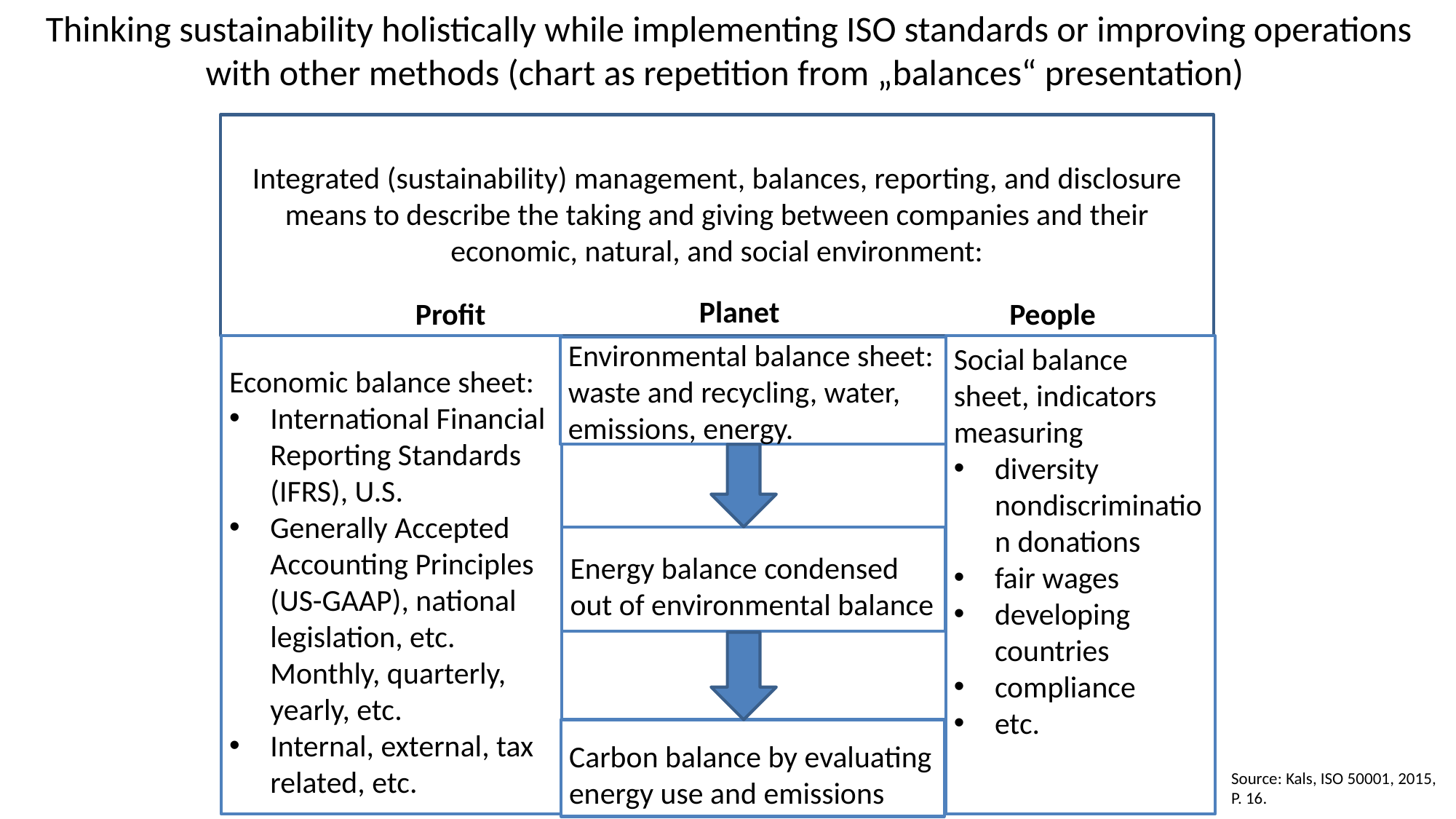

Thinking sustainability holistically while implementing ISO standards or improving operations with other methods (chart as repetition from „balances“ presentation)
Integrated (sustainability) management, balances, reporting, and disclosure means to describe the taking and giving between companies and their economic, natural, and social environment:

Planet
   People
Profit

Economic balance sheet:
International Financial Reporting Standards (IFRS), U.S.
Generally Accepted Accounting Principles (US-GAAP), national legislation, etc. Monthly, quarterly, yearly, etc.
Internal, external, tax related, etc.

Social balance sheet, indicators measuring
diversity nondiscrimination donations
fair wages
developing countries
compliance
etc.

Environmental balance sheet:
waste and recycling, water, emissions, energy.

Energy balance condensed out of environmental balance

Carbon balance by evaluating energy use and emissions

Source: Kals, ISO 50001, 2015, P. 16.